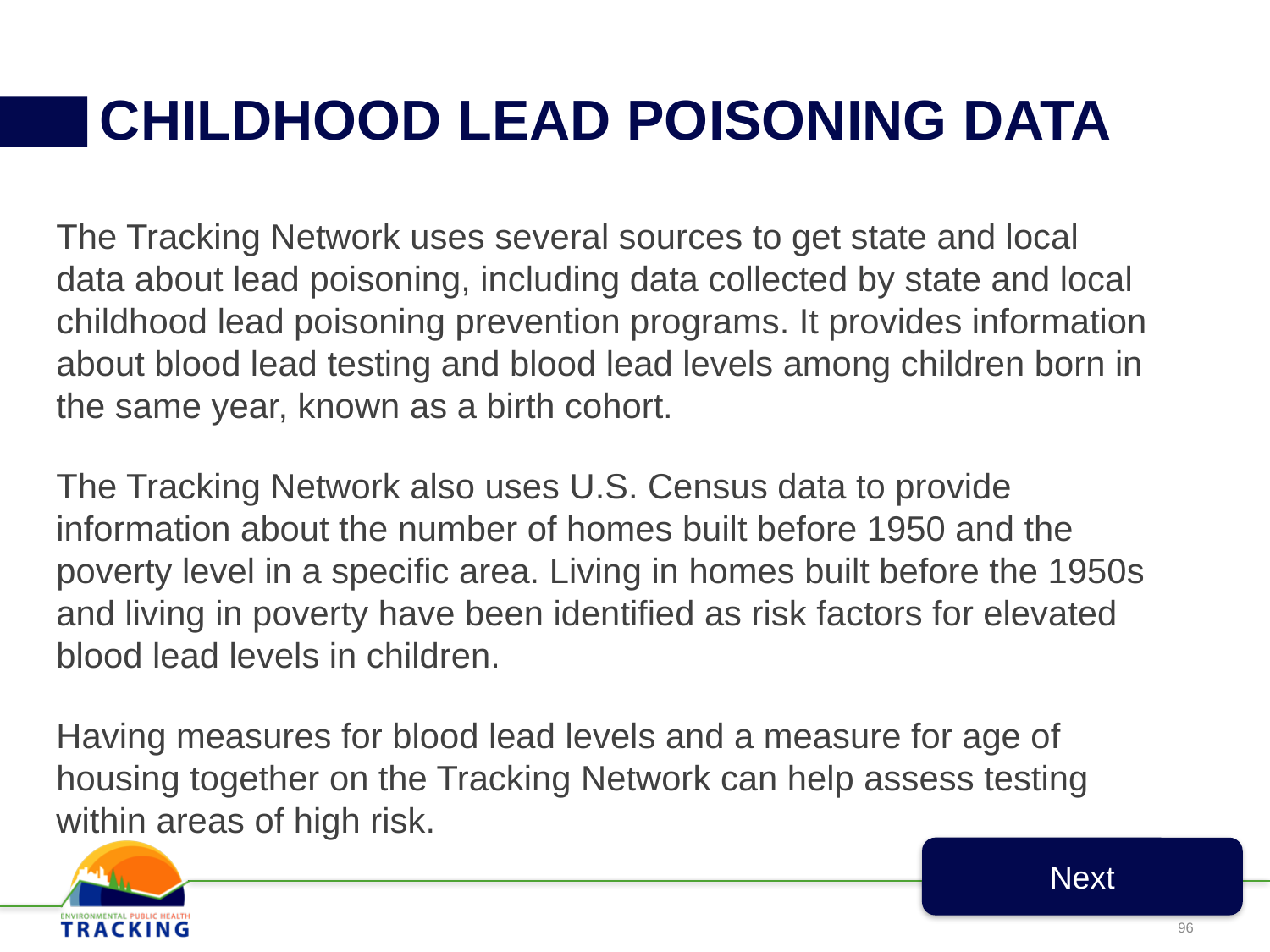

# CHILDHOOD LEAD POISONING DATA

The Tracking Network uses several sources to get state and local data about lead poisoning, including data collected by state and local childhood lead poisoning prevention programs. It provides information about blood lead testing and blood lead levels among children born in the same year, known as a birth cohort.

The Tracking Network also uses U.S. Census data to provide information about the number of homes built before 1950 and the poverty level in a specific area. Living in homes built before the 1950s and living in poverty have been identified as risk factors for elevated blood lead levels in children.

Having measures for blood lead levels and a measure for age of housing together on the Tracking Network can help assess testing within areas of high risk.
Next
96